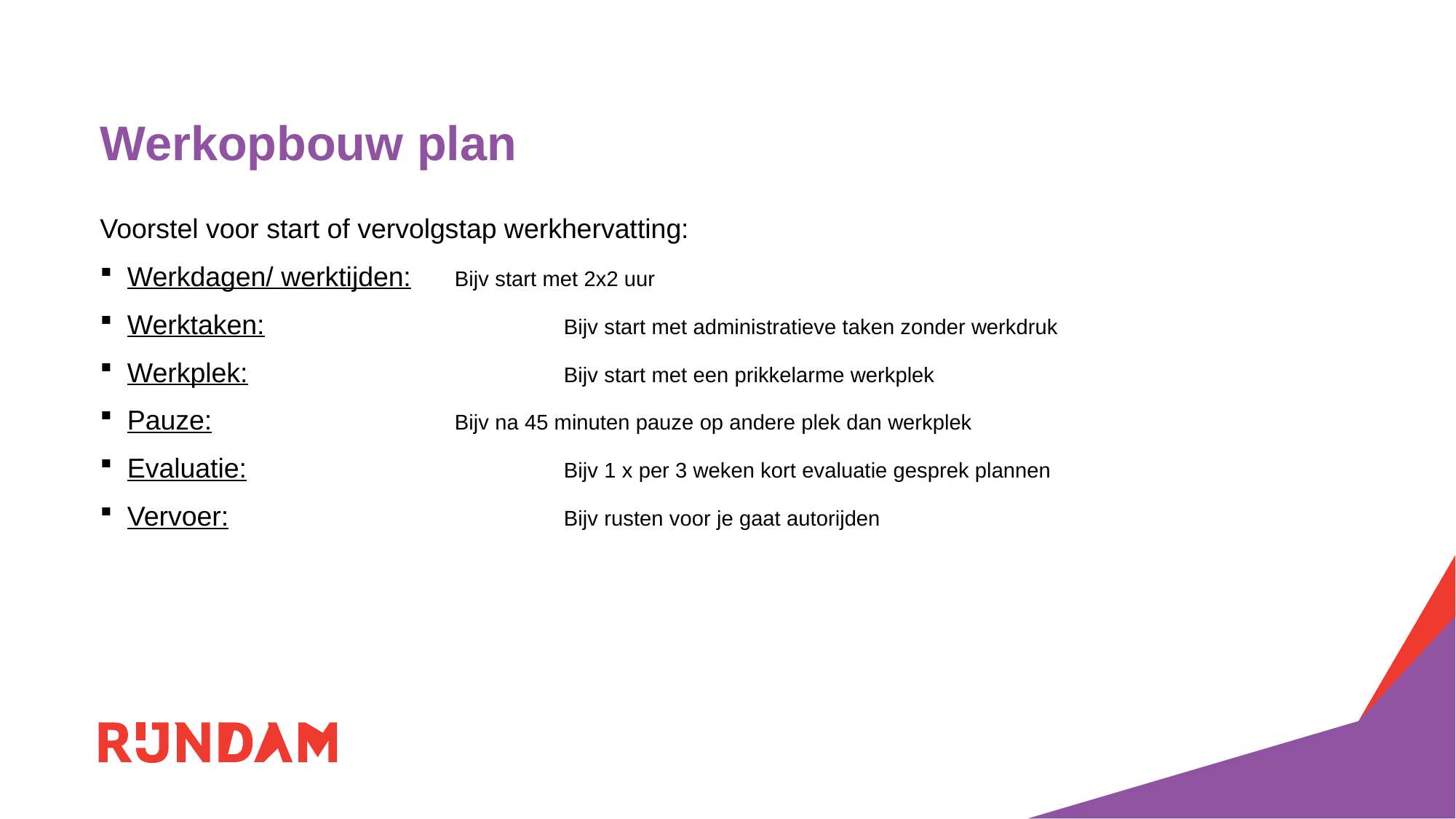

# Werkopbouw plan
Voorstel voor start of vervolgstap werkhervatting:
Werkdagen/ werktijden:  	Bijv start met 2x2 uur
Werktaken: 			Bijv start met administratieve taken zonder werkdruk
Werkplek:			Bijv start met een prikkelarme werkplek
Pauze:  			Bijv na 45 minuten pauze op andere plek dan werkplek
Evaluatie:  			Bijv 1 x per 3 weken kort evaluatie gesprek plannen
Vervoer:  			Bijv rusten voor je gaat autorijden